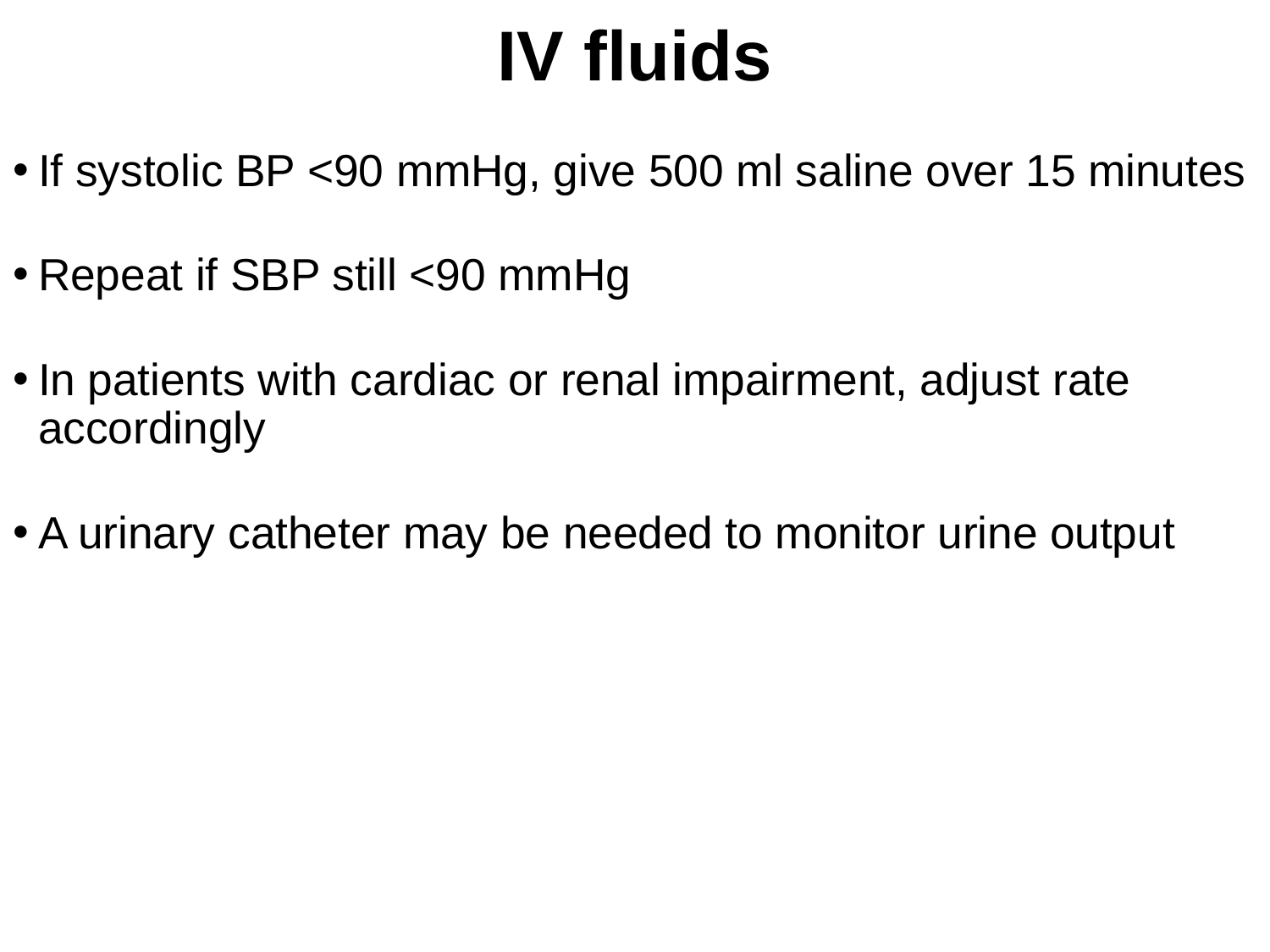

# IV fluids

If systolic BP <90 mmHg, give 500 ml saline over 15 minutes

Repeat if SBP still <90 mmHg

In patients with cardiac or renal impairment, adjust rate accordingly

A urinary catheter may be needed to monitor urine output